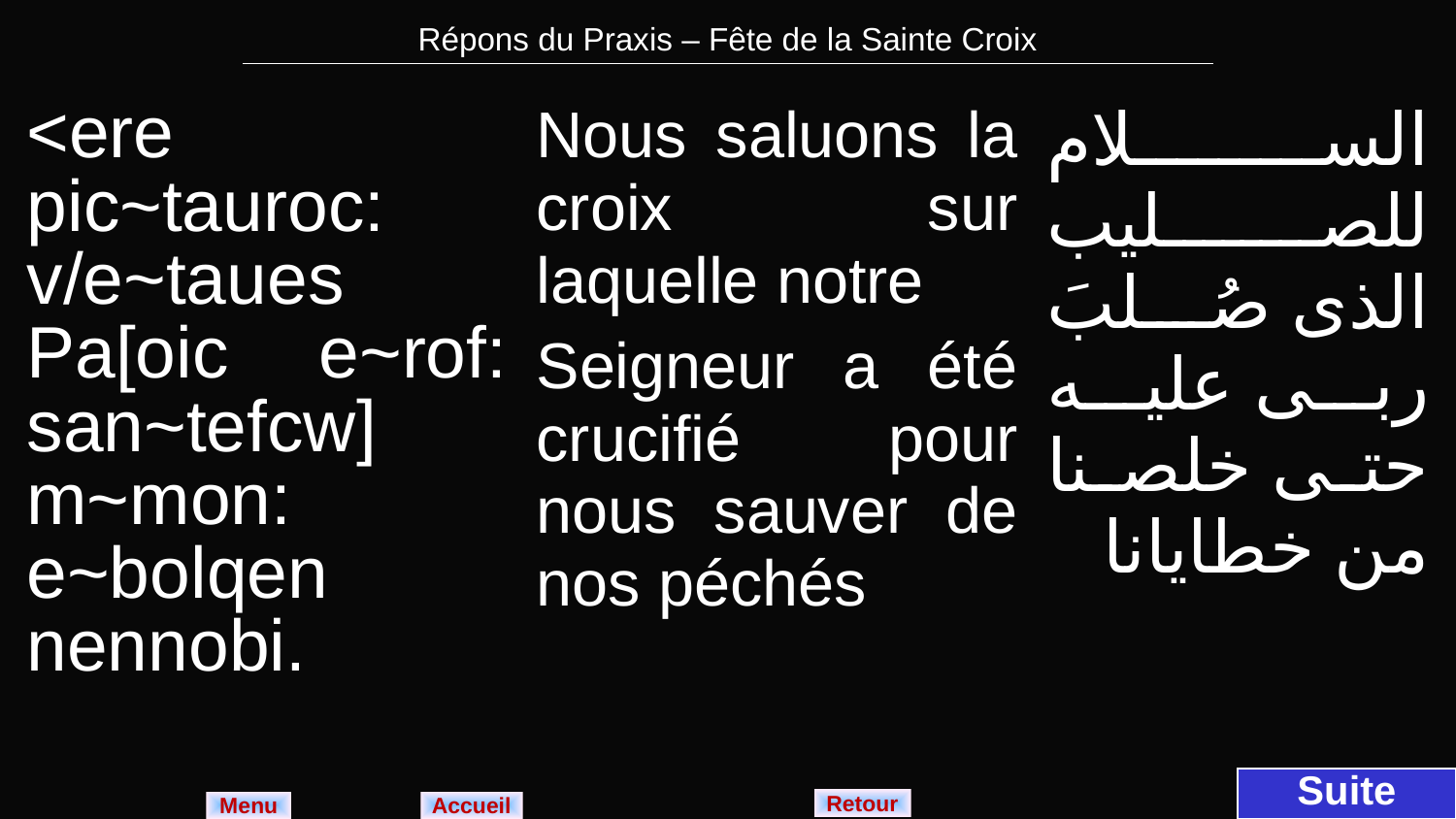

| Répons du Praxis – Fête de la Sainte Croix |
| --- |
| <ere pic~tauroc: v/e~taues Pa[oic e~rof: san~tefcw] m~mon: e~bolqen nennobi. | Nous saluons la croix sur laquelle notre Seigneur a été crucifié pour nous sauver de nos péchés | السلام للصليب الذى صُلبَ ربى عليه حتى خلصنا من خطايانا |
| --- | --- | --- |

Suite
Retour
Menu